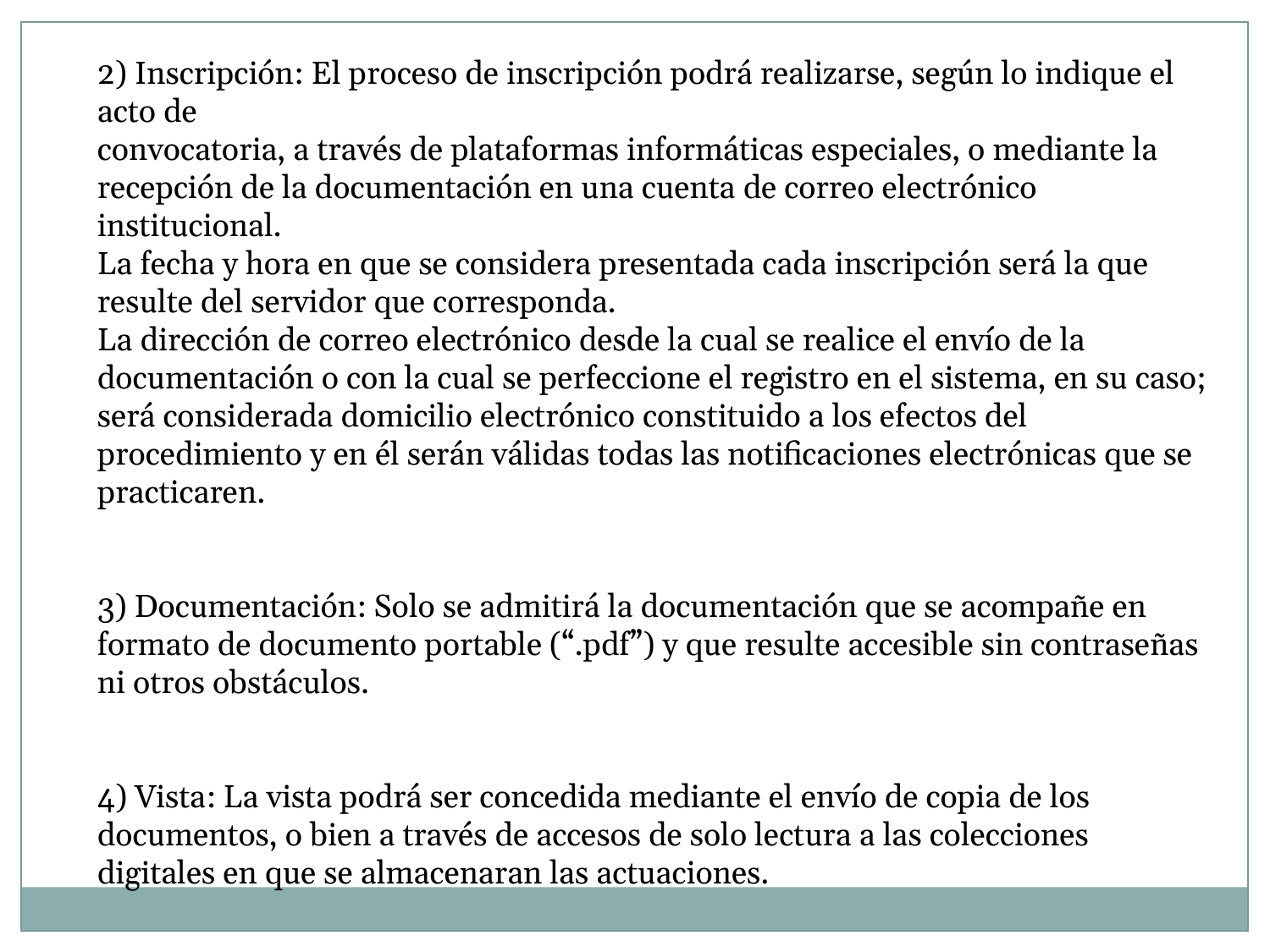

2) Inscripción: El proceso de inscripción podrá realizarse, según lo indique el acto de
convocatoria, a través de plataformas informáticas especiales, o mediante la recepción de la documentación en una cuenta de correo electrónico institucional.
La fecha y hora en que se considera presentada cada inscripción será la que resulte del servidor que corresponda.
La dirección de correo electrónico desde la cual se realice el envío de la documentación o con la cual se perfeccione el registro en el sistema, en su caso; será considerada domicilio electrónico constituido a los efectos del procedimiento y en él serán válidas todas las notificaciones electrónicas que se practicaren.

3) Documentación: Solo se admitirá la documentación que se acompañe en formato de documento portable (“.pdf”) y que resulte accesible sin contraseñas ni otros obstáculos.

4) Vista: La vista podrá ser concedida mediante el envío de copia de los documentos, o bien a través de accesos de solo lectura a las colecciones digitales en que se almacenaran las actuaciones.